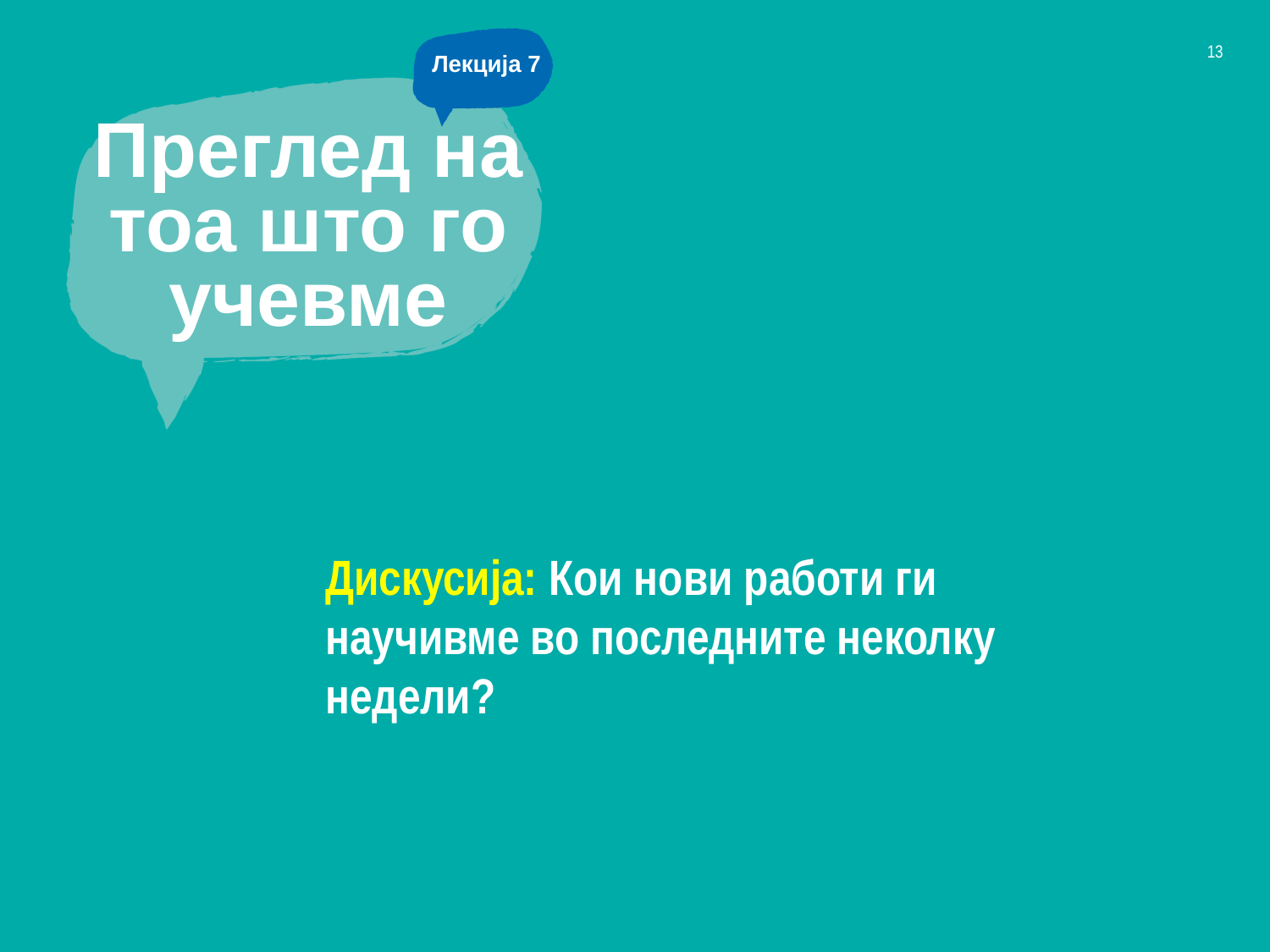

13
Лекција 7
Преглед на тоа што го учевме

Дискусија: Кои нови работи ги научивме во последните неколку недели?